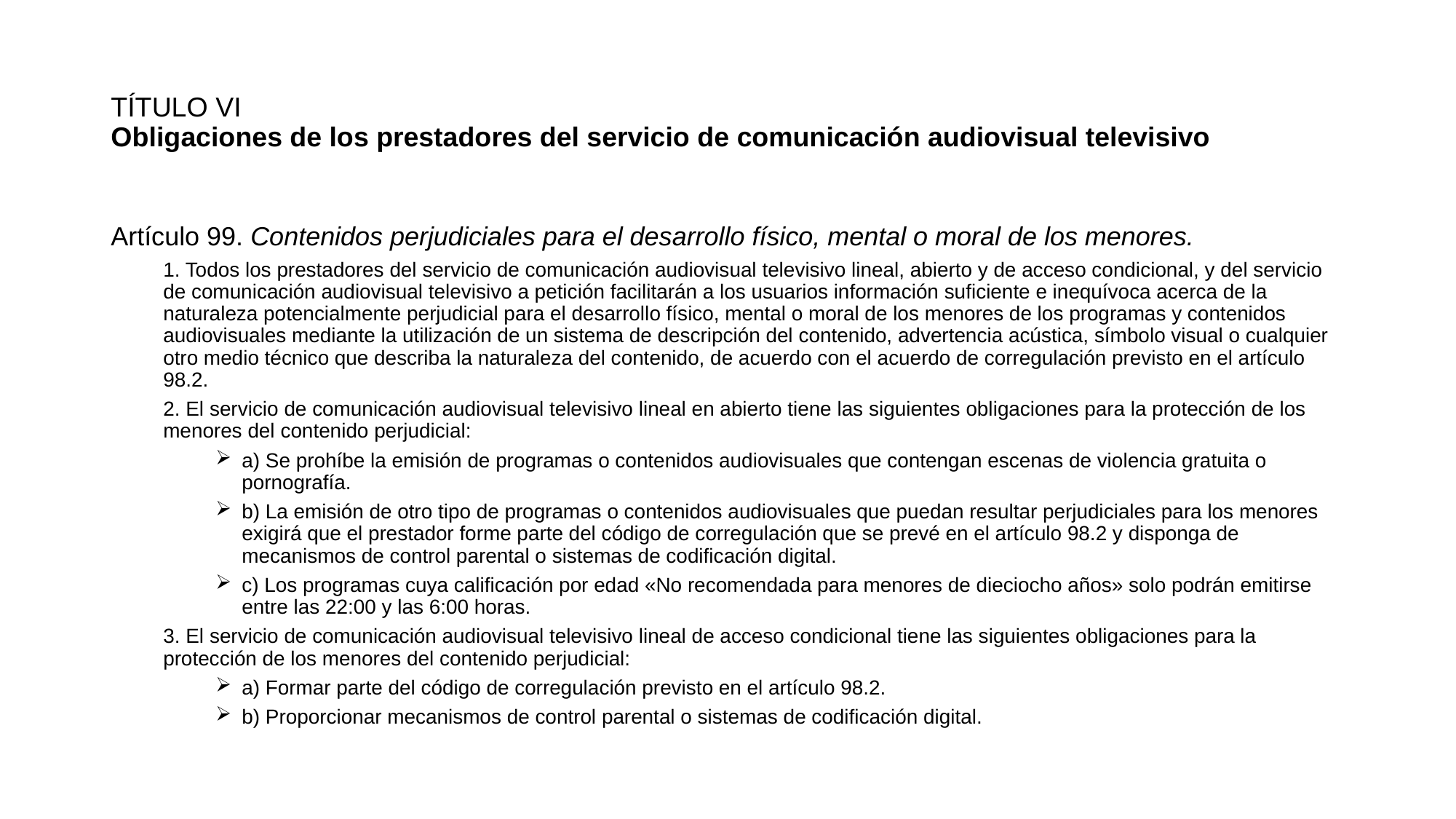

# TÍTULO VI Obligaciones de los prestadores del servicio de comunicación audiovisual televisivo
Artículo 99. Contenidos perjudiciales para el desarrollo físico, mental o moral de los menores.
1. Todos los prestadores del servicio de comunicación audiovisual televisivo lineal, abierto y de acceso condicional, y del servicio de comunicación audiovisual televisivo a petición facilitarán a los usuarios información suficiente e inequívoca acerca de la naturaleza potencialmente perjudicial para el desarrollo físico, mental o moral de los menores de los programas y contenidos audiovisuales mediante la utilización de un sistema de descripción del contenido, advertencia acústica, símbolo visual o cualquier otro medio técnico que describa la naturaleza del contenido, de acuerdo con el acuerdo de corregulación previsto en el artículo 98.2.
2. El servicio de comunicación audiovisual televisivo lineal en abierto tiene las siguientes obligaciones para la protección de los menores del contenido perjudicial:
a) Se prohíbe la emisión de programas o contenidos audiovisuales que contengan escenas de violencia gratuita o pornografía.
b) La emisión de otro tipo de programas o contenidos audiovisuales que puedan resultar perjudiciales para los menores exigirá que el prestador forme parte del código de corregulación que se prevé en el artículo 98.2 y disponga de mecanismos de control parental o sistemas de codificación digital.
c) Los programas cuya calificación por edad «No recomendada para menores de dieciocho años» solo podrán emitirse entre las 22:00 y las 6:00 horas.
3. El servicio de comunicación audiovisual televisivo lineal de acceso condicional tiene las siguientes obligaciones para la protección de los menores del contenido perjudicial:
a) Formar parte del código de corregulación previsto en el artículo 98.2.
b) Proporcionar mecanismos de control parental o sistemas de codificación digital.